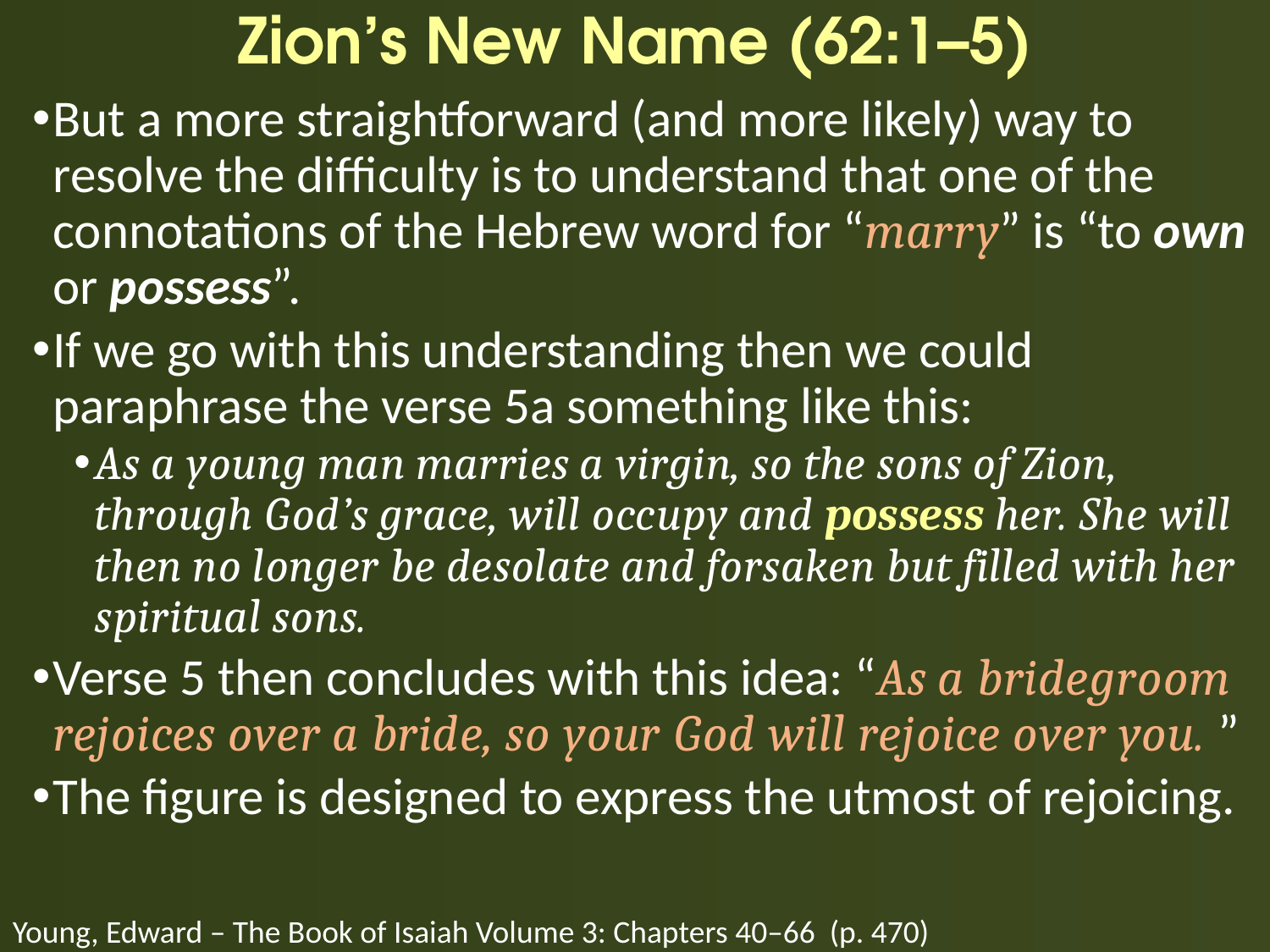

# Zion’s New Name (62:1–5)
But a more straightforward (and more likely) way to resolve the difficulty is to understand that one of the connotations of the Hebrew word for “marry” is “to own or possess”.
If we go with this understanding then we could paraphrase the verse 5a something like this:
As a young man marries a virgin, so the sons of Zion, through God’s grace, will occupy and possess her. She will then no longer be desolate and forsaken but filled with her spiritual sons.
Verse 5 then concludes with this idea: “As a bridegroom rejoices over a bride, so your God will rejoice over you. ”
The figure is designed to express the utmost of rejoicing.
Young, Edward – The Book of Isaiah Volume 3: Chapters 40–66  (p. 470)